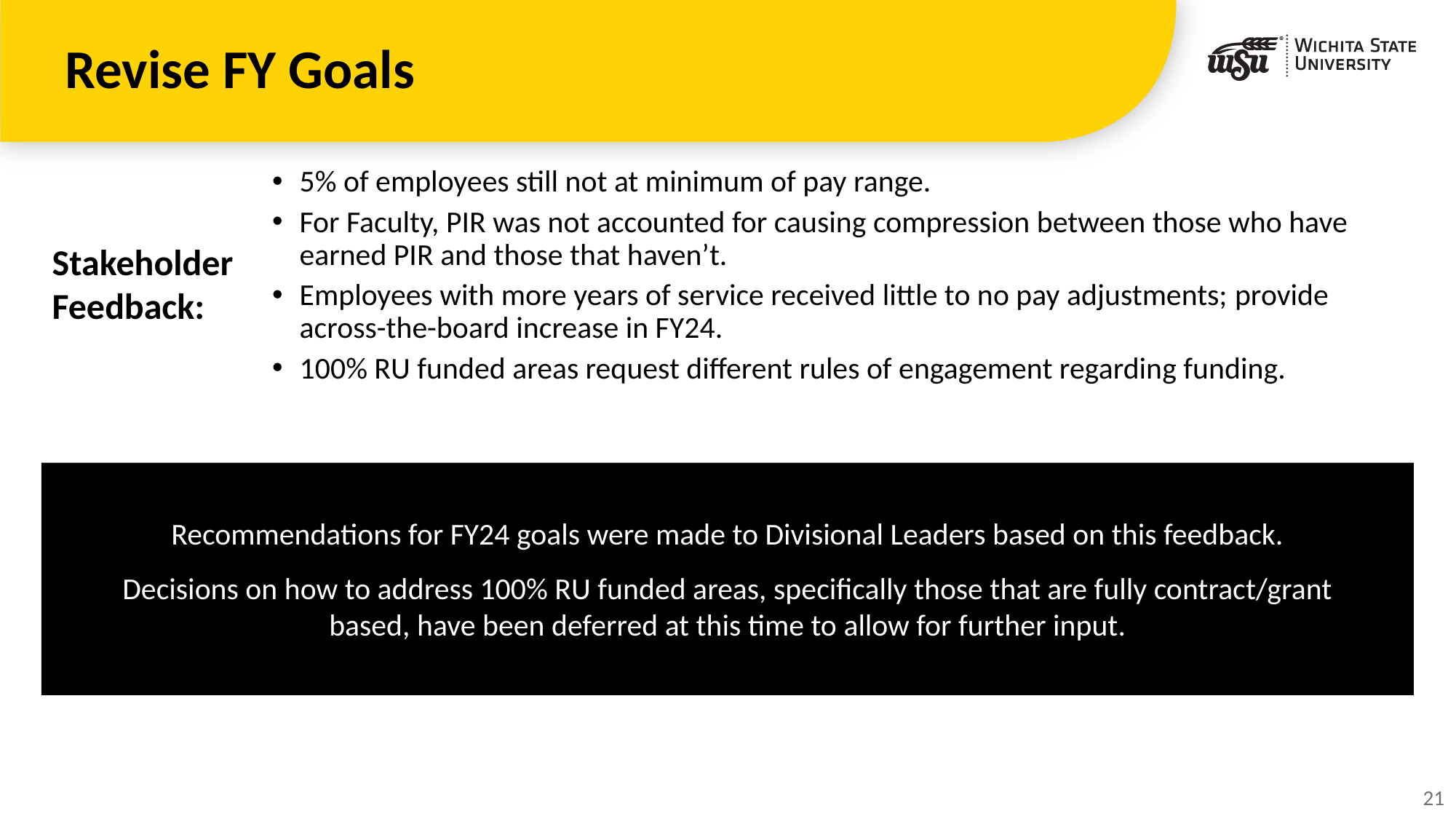

# Revise FY Goals
5% of employees still not at minimum of pay range.
For Faculty, PIR was not accounted for causing compression between those who have earned PIR and those that haven’t.
Employees with more years of service received little to no pay adjustments; provide across-the-board increase in FY24.
100% RU funded areas request different rules of engagement regarding funding.
Stakeholder Feedback:

Recommendations for FY24 goals were made to Divisional Leaders based on this feedback.
Decisions on how to address 100% RU funded areas, specifically those that are fully contract/grant based, have been deferred at this time to allow for further input.
21